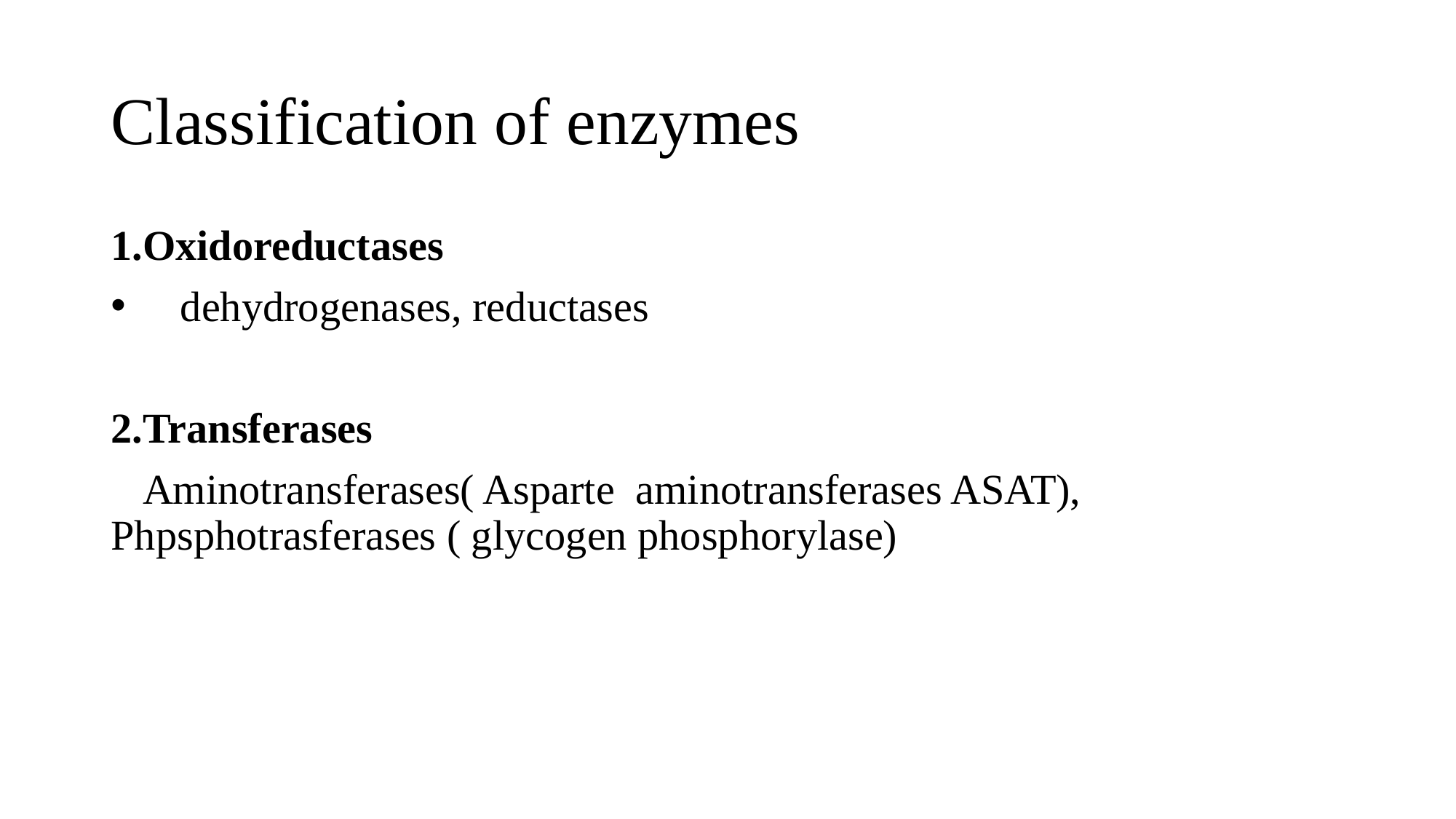

# Classification of enzymes
1.Oxidoreductases
    dehydrogenases, reductases

2.Transferases
   Aminotransferases( Asparte  aminotransferases ASAT), Phpsphotrasferases ( glycogen phosphorylase)